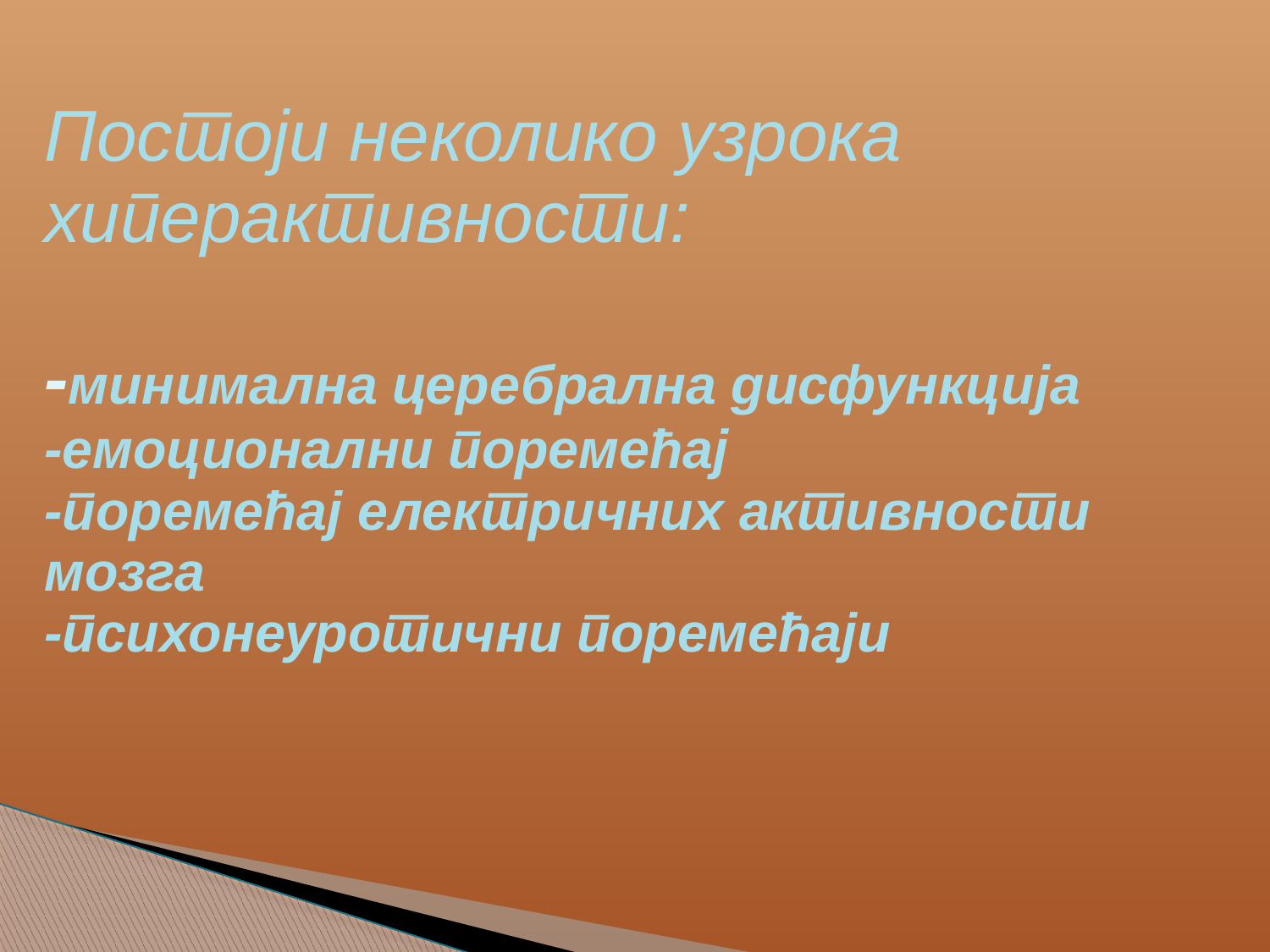

# Постоји неколико узрока хиперактивности: -минимална церебрална дисфункција -емоционални поремећај -поремећај електричних активности мозга -психонеуротични поремећаји